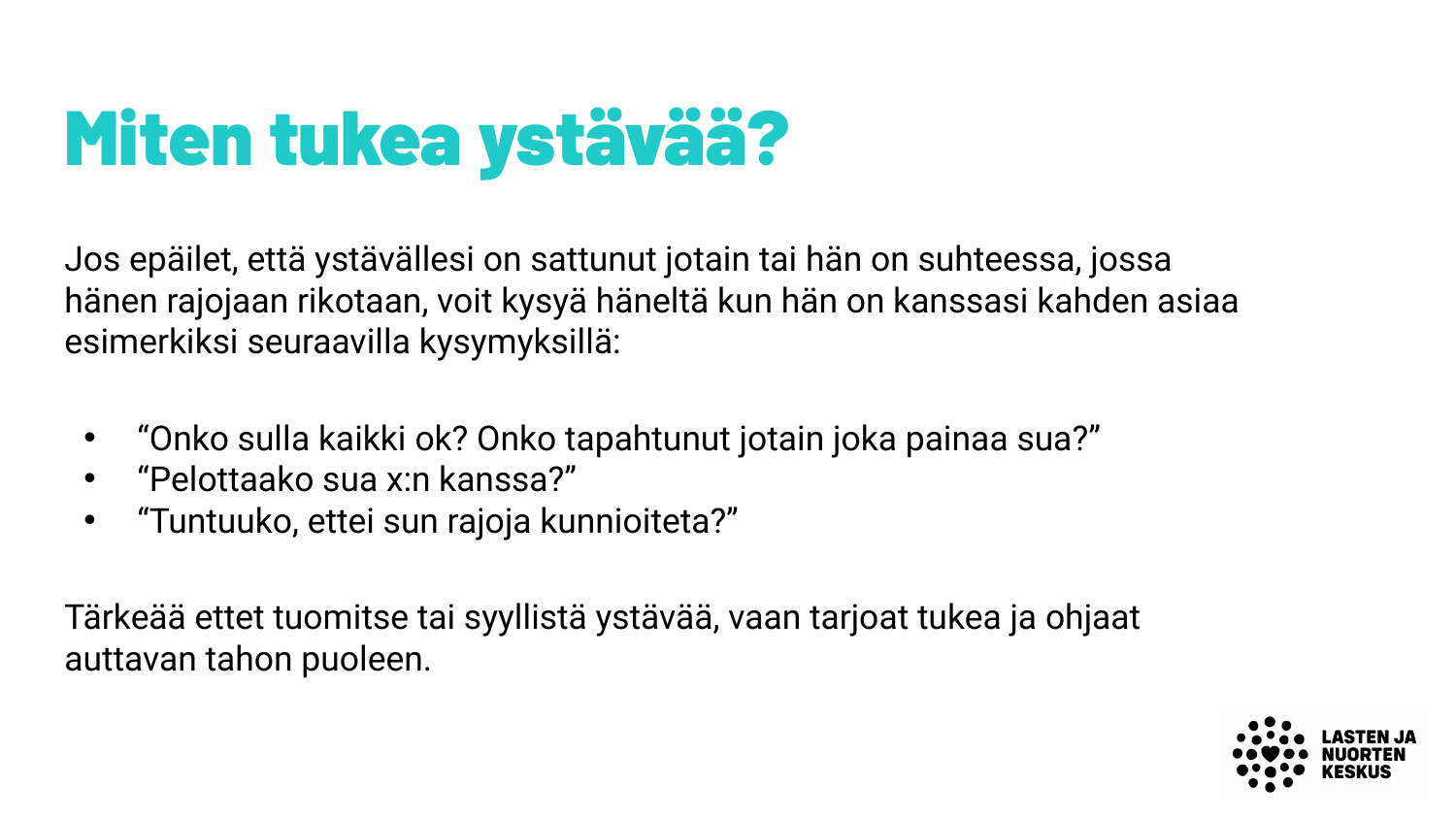

# Miten tukea ystävää?
Jos epäilet, että ystävällesi on sattunut jotain tai hän on suhteessa, jossa hänen rajojaan rikotaan, voit kysyä häneltä kun hän on kanssasi kahden asiaa esimerkiksi seuraavilla kysymyksillä:

“Onko sulla kaikki ok? Onko tapahtunut jotain joka painaa sua?”
“Pelottaako sua x:n kanssa?”
“Tuntuuko, ettei sun rajoja kunnioiteta?”

Tärkeää ettet tuomitse tai syyllistä ystävää, vaan tarjoat tukea ja ohjaat auttavan tahon puoleen.